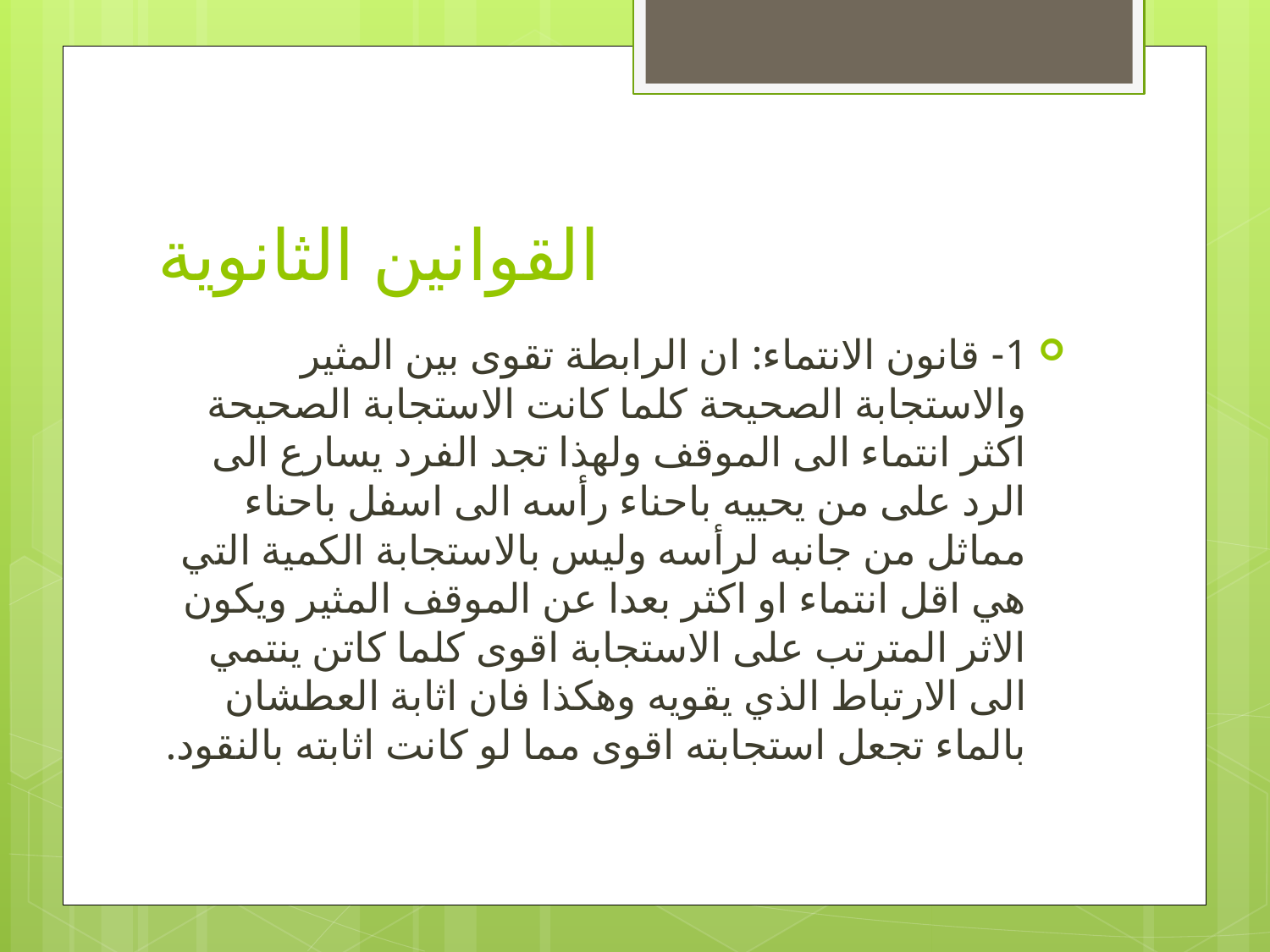

# القوانين الثانوية
1- قانون الانتماء: ان الرابطة تقوى بين المثير والاستجابة الصحيحة كلما كانت الاستجابة الصحيحة اكثر انتماء الى الموقف ولهذا تجد الفرد يسارع الى الرد على من يحييه باحناء رأسه الى اسفل باحناء مماثل من جانبه لرأسه وليس بالاستجابة الكمية التي هي اقل انتماء او اكثر بعدا عن الموقف المثير ويكون الاثر المترتب على الاستجابة اقوى كلما كاتن ينتمي الى الارتباط الذي يقويه وهكذا فان اثابة العطشان بالماء تجعل استجابته اقوى مما لو كانت اثابته بالنقود.